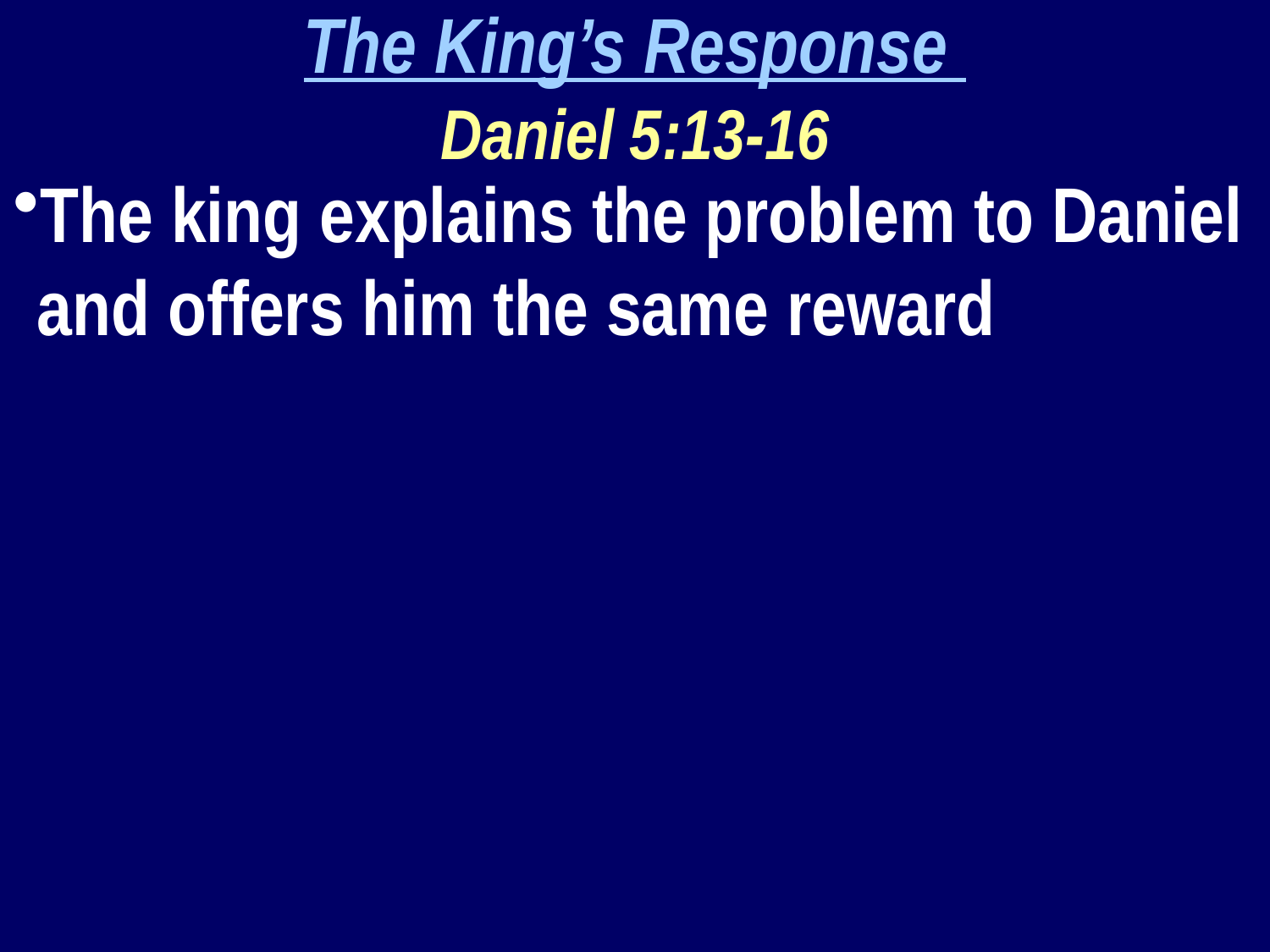

The King’s Response
Daniel 5:13-16
The king explains the problem to Daniel and offers him the same reward